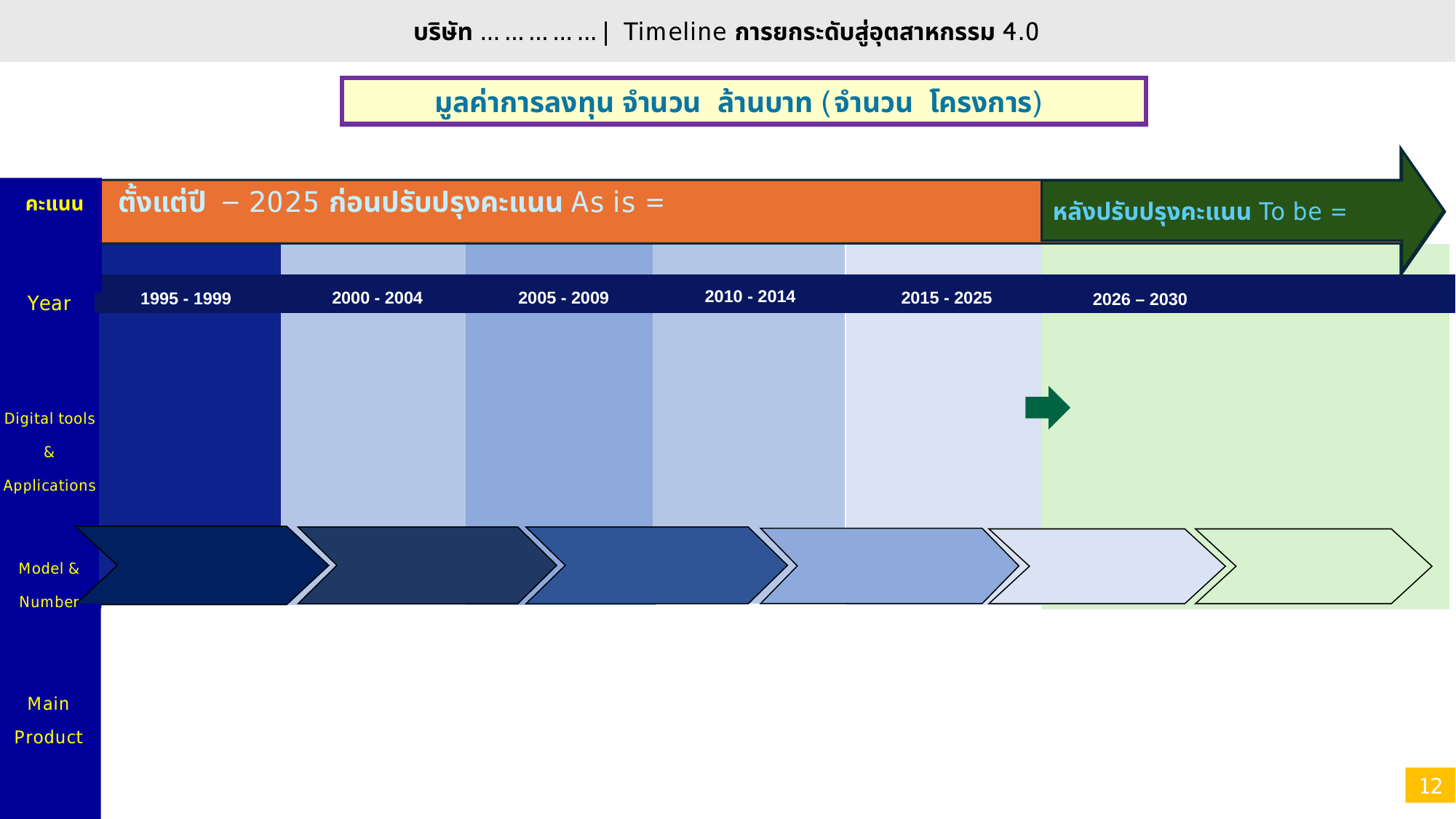

บริษัท ……………| Timeline การยกระดับสู่อุตสาหกรรม 4.0
มูลค่าการลงทุน จำนวน  ล้านบาท (จำนวน  โครงการ)
 ตั้งแต่ปี  – 2025 ก่อนปรับปรุงคะแนน As is =

หลังปรับปรุงคะแนน To be =

คะแนน

2010 - 2014
2000 - 2004
2015 - 2025
2005 - 2009
1995 - 1999
2026 – 2030

Year

Digital tools
&
Applications
Model & Number

Main
Product
12